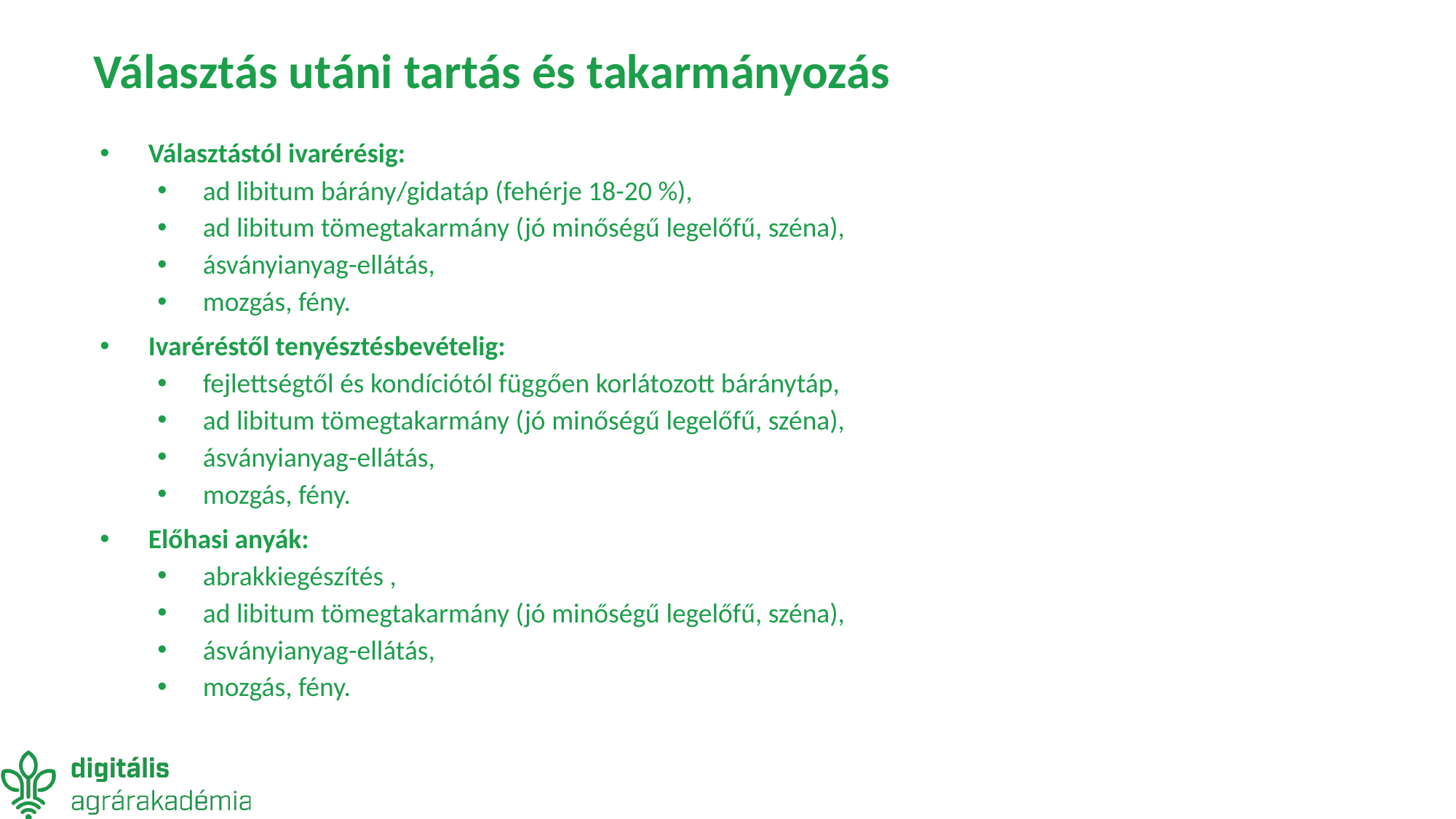

# Választás utáni tartás és takarmányozás
Választástól ivarérésig:
ad libitum bárány/gidatáp (fehérje 18-20 %),
ad libitum tömegtakarmány (jó minőségű legelőfű, széna),
ásványianyag-ellátás,
mozgás, fény.
Ivaréréstől tenyésztésbevételig:
fejlettségtől és kondíciótól függően korlátozott báránytáp,
ad libitum tömegtakarmány (jó minőségű legelőfű, széna),
ásványianyag-ellátás,
mozgás, fény.
Előhasi anyák:
abrakkiegészítés ,
ad libitum tömegtakarmány (jó minőségű legelőfű, széna),
ásványianyag-ellátás,
mozgás, fény.